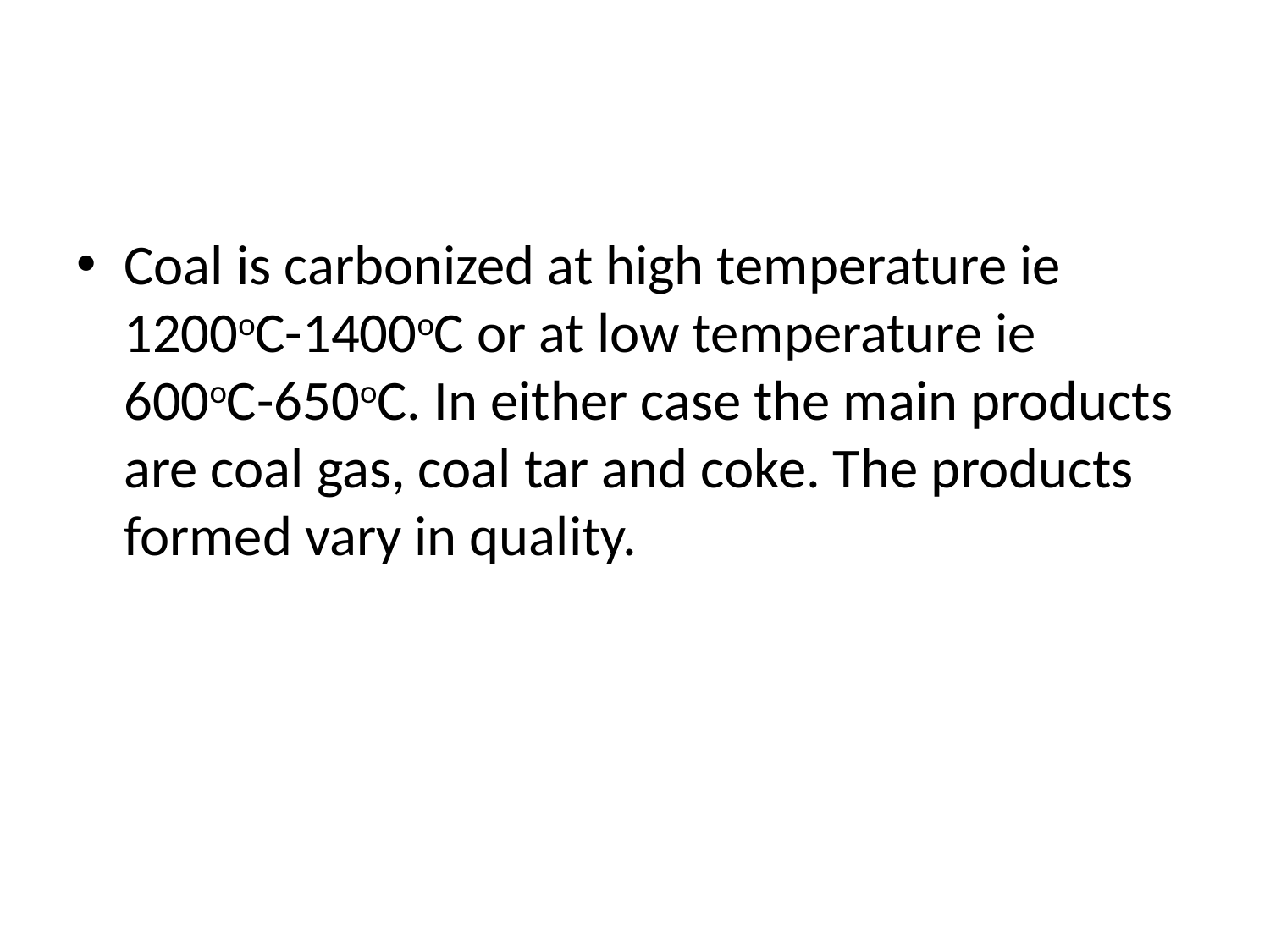

#
Coal is carbonized at high temperature ie 1200oC-1400oC or at low temperature ie 600oC-650oC. In either case the main products are coal gas, coal tar and coke. The products formed vary in quality.